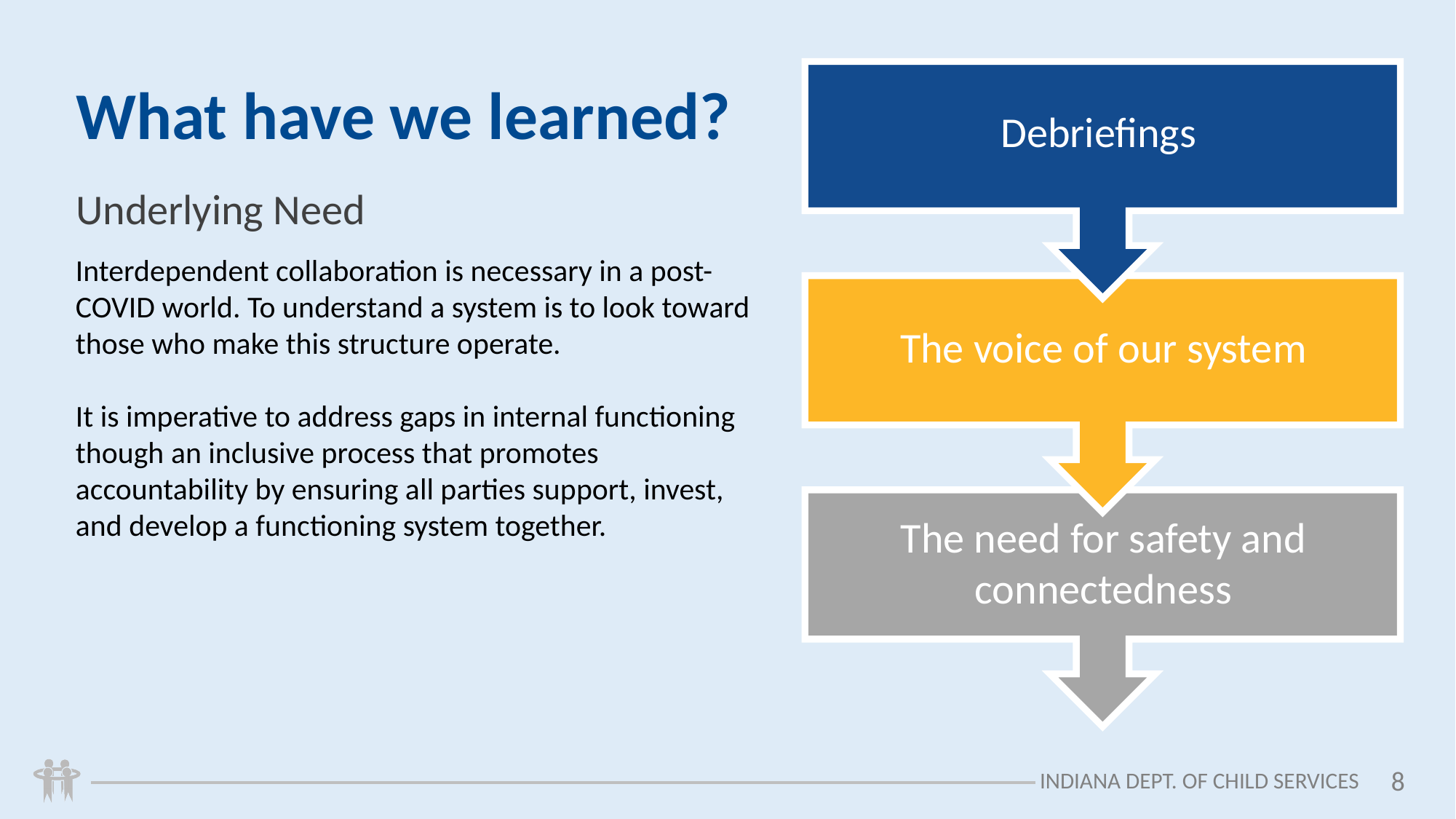

What have we learned?
Debriefings
Underlying Need
Interdependent collaboration is necessary in a post-COVID world. To understand a system is to look toward those who make this structure operate.

It is imperative to address gaps in internal functioning though an inclusive process that promotes accountability by ensuring all parties support, invest, and develop a functioning system together.
The voice of our system
The need for safety and connectedness